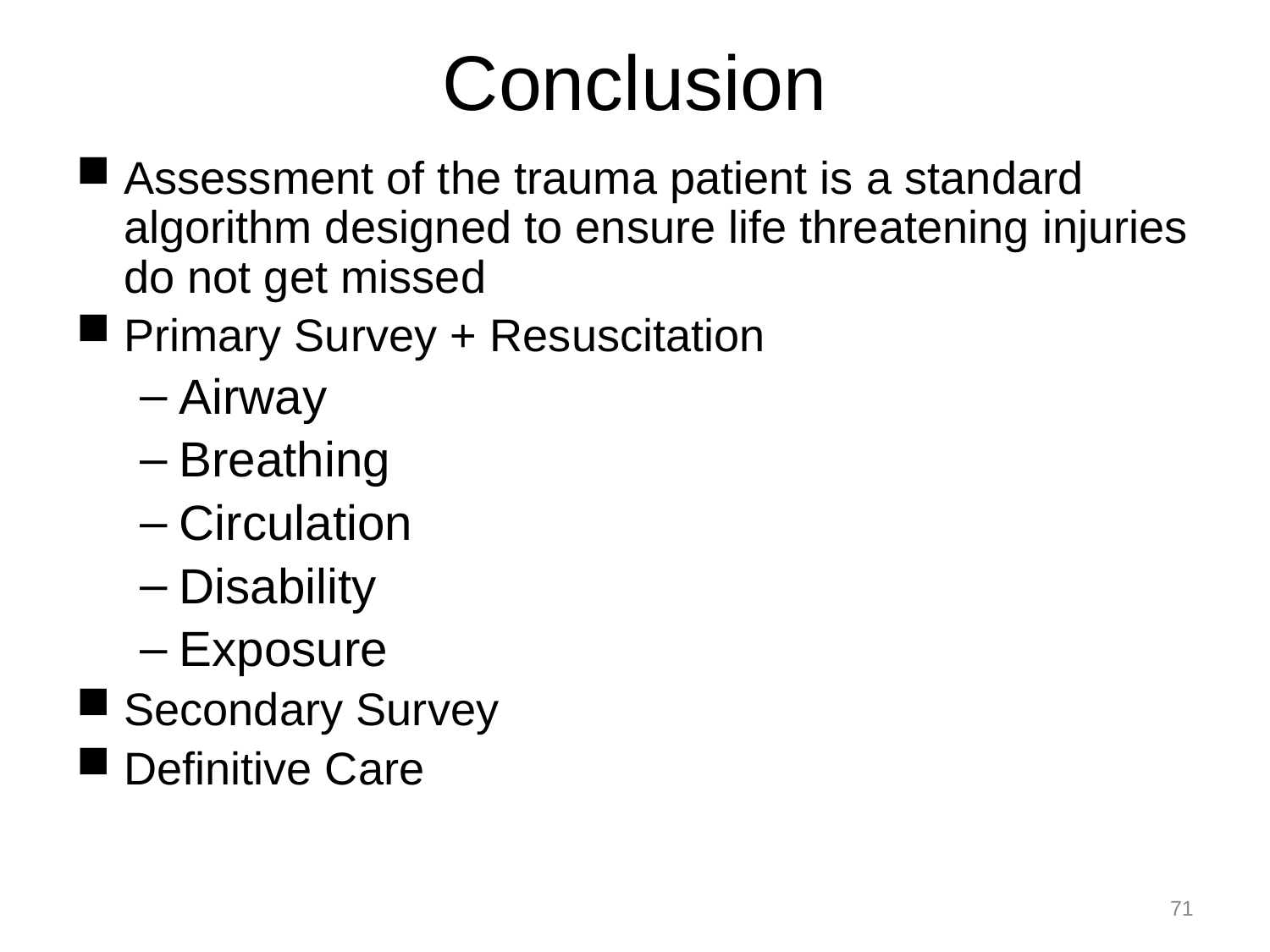

# Conclusion
Assessment of the trauma patient is a standard algorithm designed to ensure life threatening injuries do not get missed
Primary Survey + Resuscitation
Airway
Breathing
Circulation
Disability
Exposure
Secondary Survey
Definitive Care
71